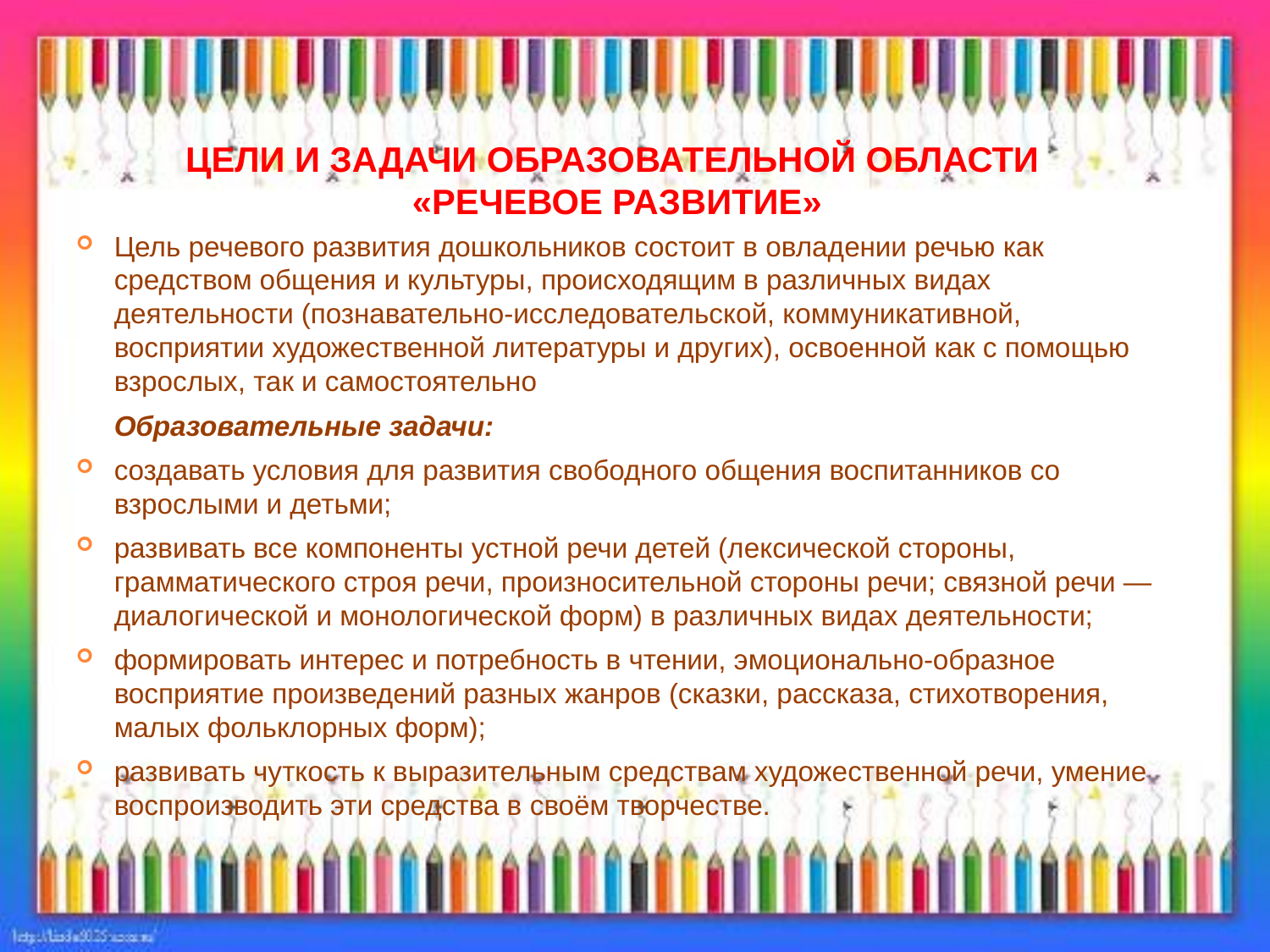

# Цели и задачи образовательной области «Речевое развитие»
Цель речевого развития дошкольников состоит в овладении речью как средством общения и культуры, происходящим в различных видах деятельности (познавательно-исследовательской, коммуникативной, восприятии художественной литературы и других), освоенной как с помощью взрослых, так и самостоятельно
	Образовательные задачи:
создавать условия для развития свободного общения воспитанников со взрослыми и детьми;
развивать все компоненты устной речи детей (лексической стороны, грамматического строя речи, произносительной стороны речи; связной речи — диалогической и монологической форм) в различных видах деятельности;
формировать интерес и потребность в чтении, эмоционально-образное восприятие произведений разных жанров (сказки, рассказа, стихотворения, малых фольклорных форм);
развивать чуткость к выразительным средствам художественной речи, умение воспроизводить эти средства в своём творчестве.